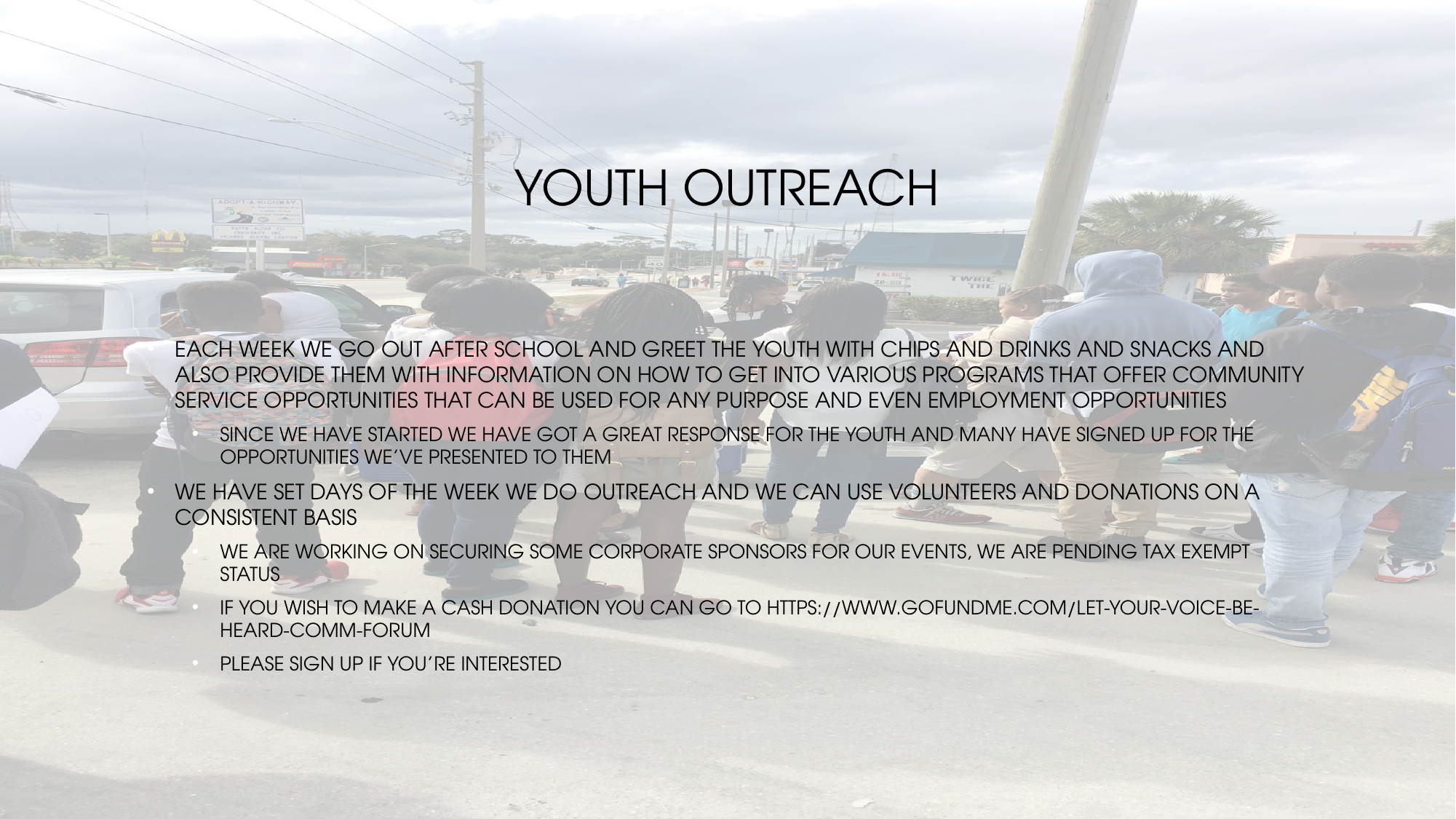

# YOUTH OUTREACH
Each week we go out after school and greet the youth with chips and drinks and snacks and also provide them with information on how to get into various programs that offer community service opportunities that can be used for any purpose and even employment opportunities
Since we have started we have got a great response for the youth and many have signed up for the opportunities we’ve presented to them
WE HAVE SET DAYS OF THE WEEK WE DO OUTREACH AND WE CAN USE VOLUNTEERS AND DONATIONS ON A CONSISTENT BASIS
WE ARE WORKING ON SECURING SOME CORPORATE SPONSORS FOR OUR EVENTS, WE ARE PENDING TAX EXEMPT STATUS
IF YOU WISH TO MAKE A CASH Donation YOU CAN GO TO https://www.gofundme.com/let-your-voice-be-heard-comm-forum
PLEASE SIGN UP IF YOU’RE INTERESTED